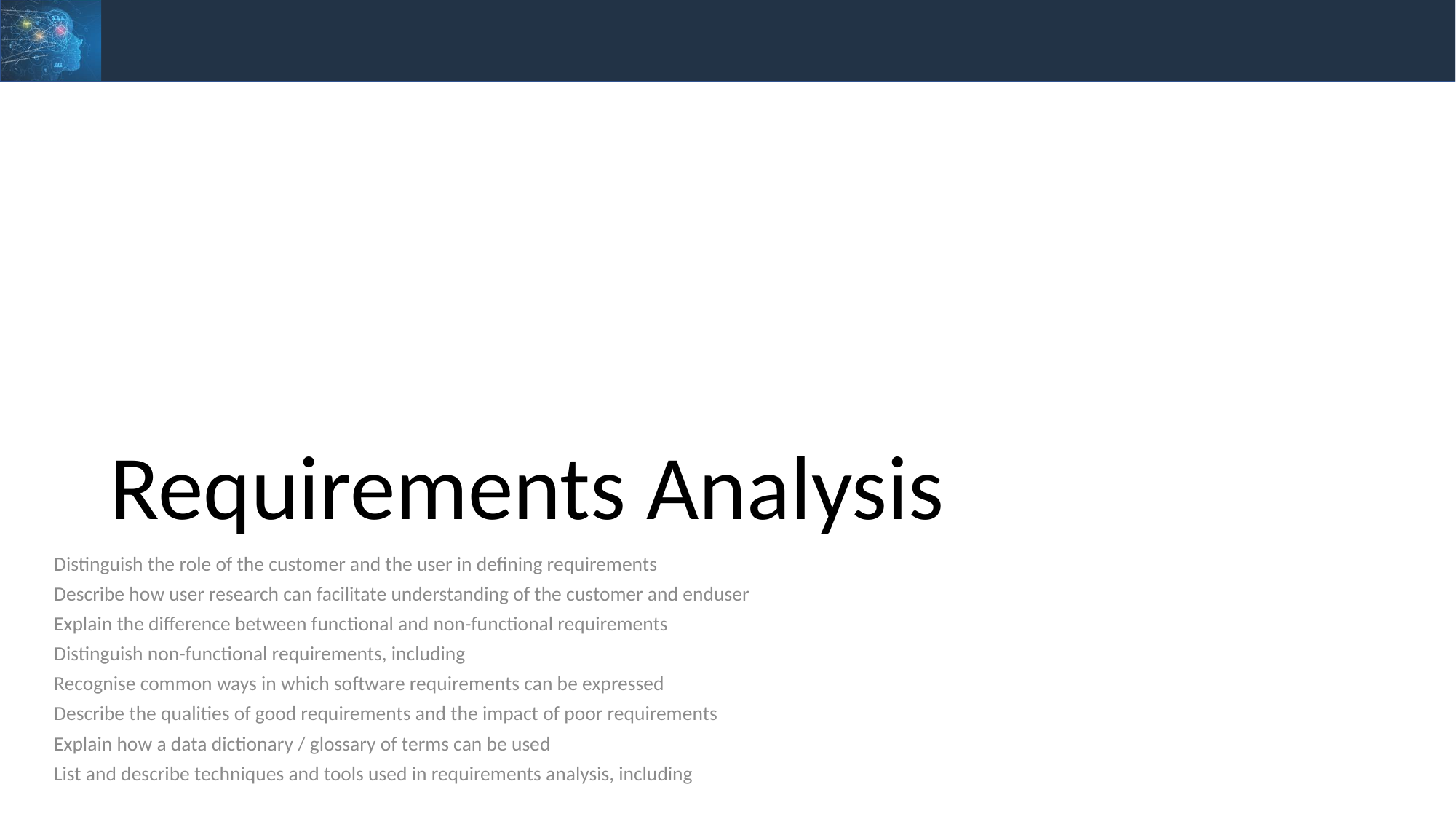

# Requirements Analysis
Distinguish the role of the customer and the user in defining requirements
Describe how user research can facilitate understanding of the customer and enduser
Explain the difference between functional and non-functional requirements
Distinguish non-functional requirements, including
Recognise common ways in which software requirements can be expressed
Describe the qualities of good requirements and the impact of poor requirements
Explain how a data dictionary / glossary of terms can be used
List and describe techniques and tools used in requirements analysis, including